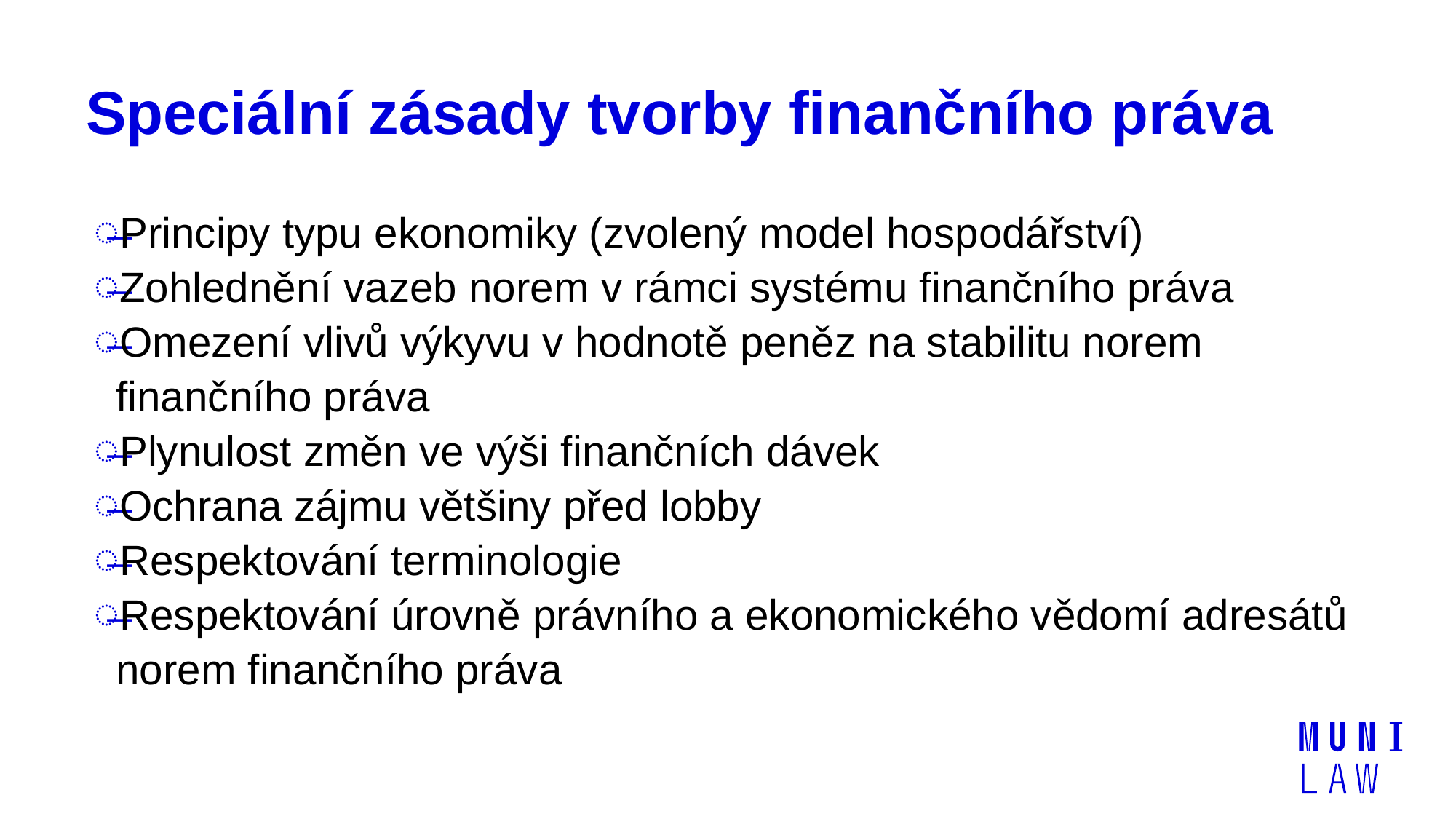

# Speciální zásady tvorby finančního práva
Principy typu ekonomiky (zvolený model hospodářství)
Zohlednění vazeb norem v rámci systému finančního práva
Omezení vlivů výkyvu v hodnotě peněz na stabilitu norem finančního práva
Plynulost změn ve výši finančních dávek
Ochrana zájmu většiny před lobby
Respektování terminologie
Respektování úrovně právního a ekonomického vědomí adresátů norem finančního práva